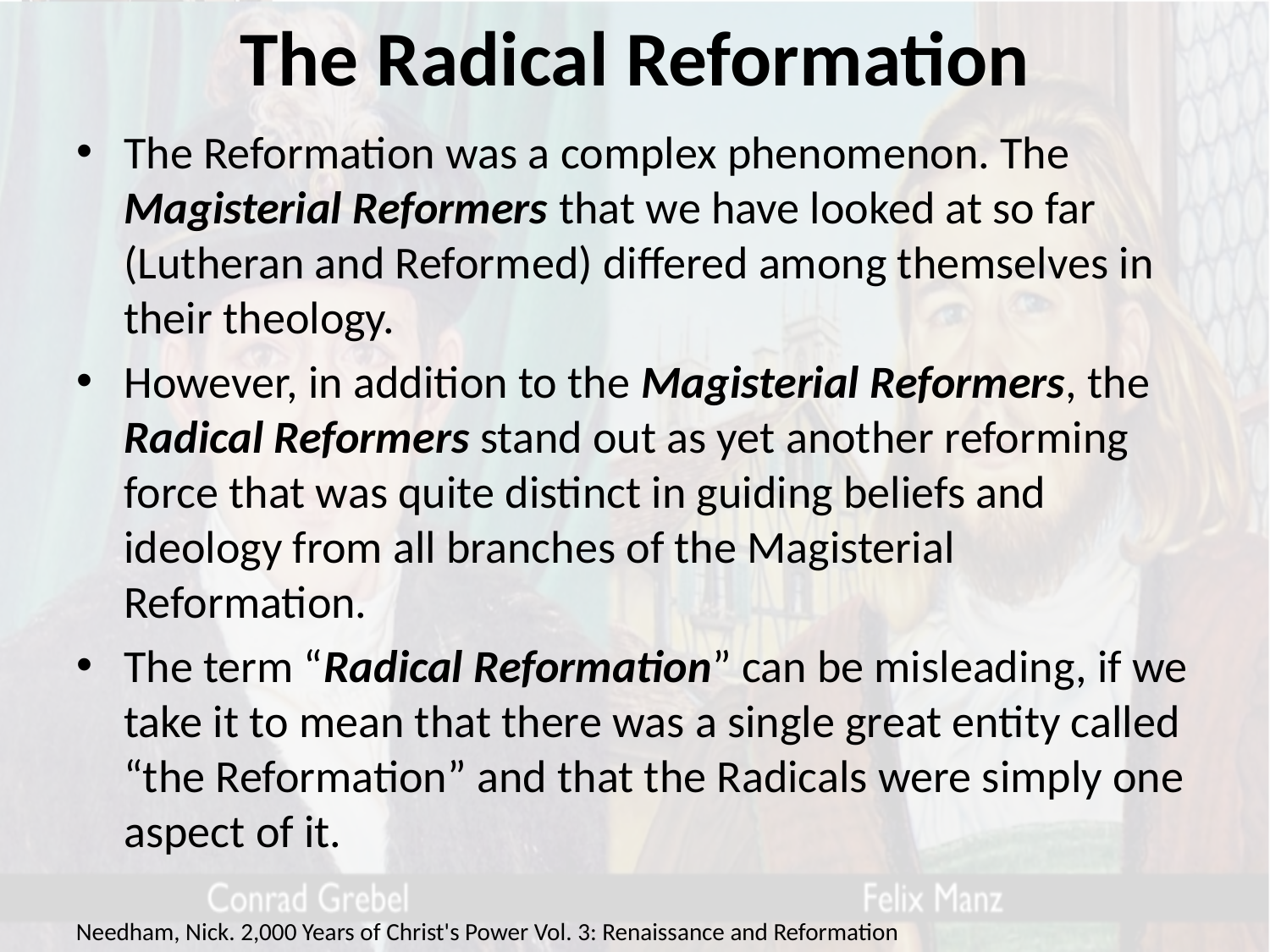

# The Radical Reformation
The Reformation was a complex phenomenon. The Magisterial Reformers that we have looked at so far (Lutheran and Reformed) differed among themselves in their theology.
However, in addition to the Magisterial Reformers, the Radical Reformers stand out as yet another reforming force that was quite distinct in guiding beliefs and ideology from all branches of the Magisterial Reformation.
The term “Radical Reformation” can be misleading, if we take it to mean that there was a single great entity called “the Reformation” and that the Radicals were simply one aspect of it.
Needham, Nick. 2,000 Years of Christ's Power Vol. 3: Renaissance and Reformation